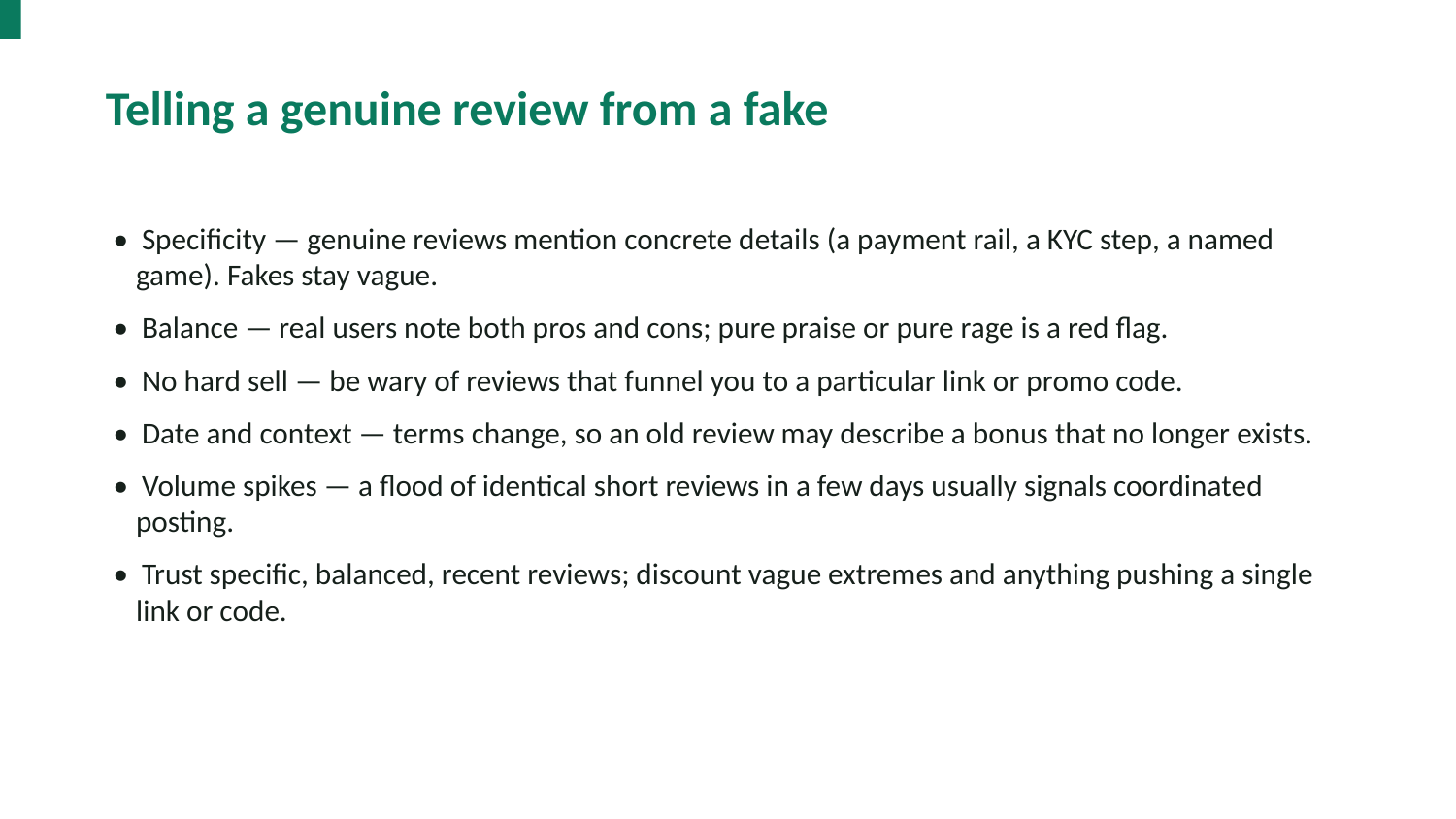

Telling a genuine review from a fake
•  Specificity — genuine reviews mention concrete details (a payment rail, a KYC step, a named game). Fakes stay vague.
•  Balance — real users note both pros and cons; pure praise or pure rage is a red flag.
•  No hard sell — be wary of reviews that funnel you to a particular link or promo code.
•  Date and context — terms change, so an old review may describe a bonus that no longer exists.
•  Volume spikes — a flood of identical short reviews in a few days usually signals coordinated posting.
•  Trust specific, balanced, recent reviews; discount vague extremes and anything pushing a single link or code.